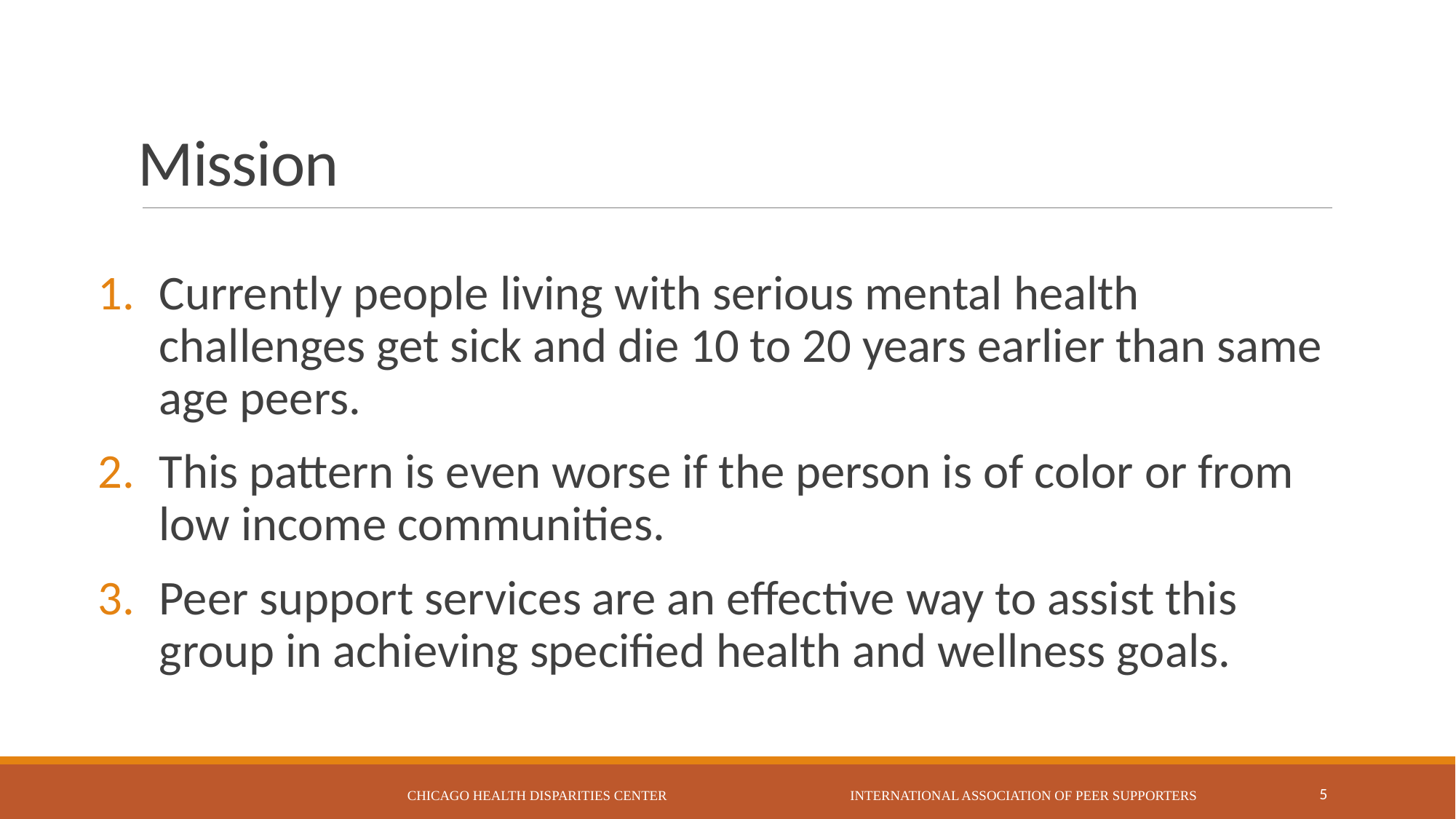

# Mission

Currently people living with serious mental health challenges get sick and die 10 to 20 years earlier than same age peers.
This pattern is even worse if the person is of color or from low income communities.
Peer support services are an effective way to assist this group in achieving specified health and wellness goals.

Chicago Health Disparities Center                                                     International Association of Peer Supporters
5